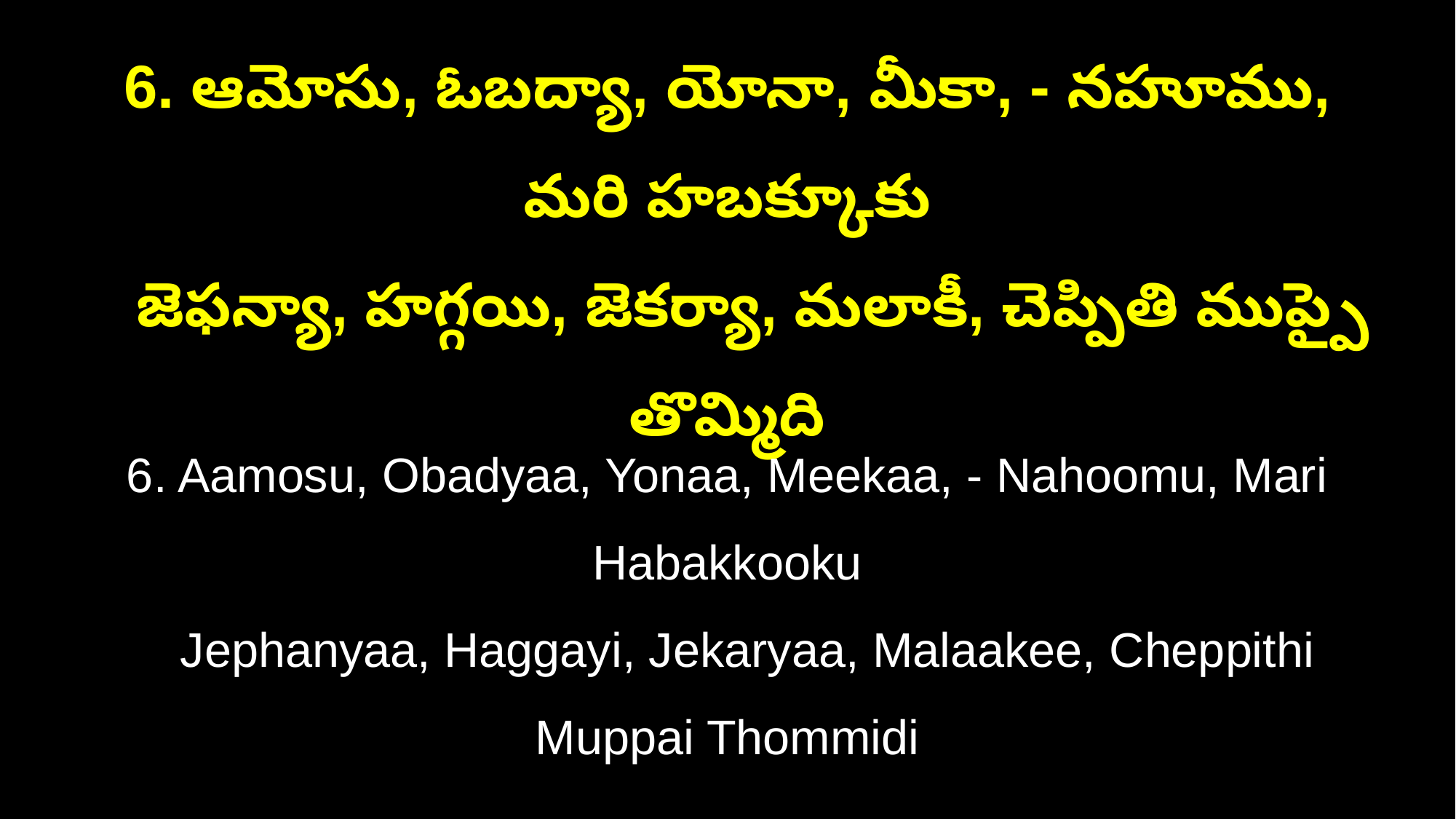

6. ఆమోసు, ఓబద్యా, యోనా, మీకా, - నహూము, మరి హబక్కూకు
   జెఫన్యా, హగ్గయి, జెకర్యా, మలాకీ, చెప్పితి ముప్పై తొమ్మిది
6. Aamosu, Obadyaa, Yonaa, Meekaa, - Nahoomu, Mari Habakkooku
   Jephanyaa, Haggayi, Jekaryaa, Malaakee, Cheppithi Muppai Thommidi